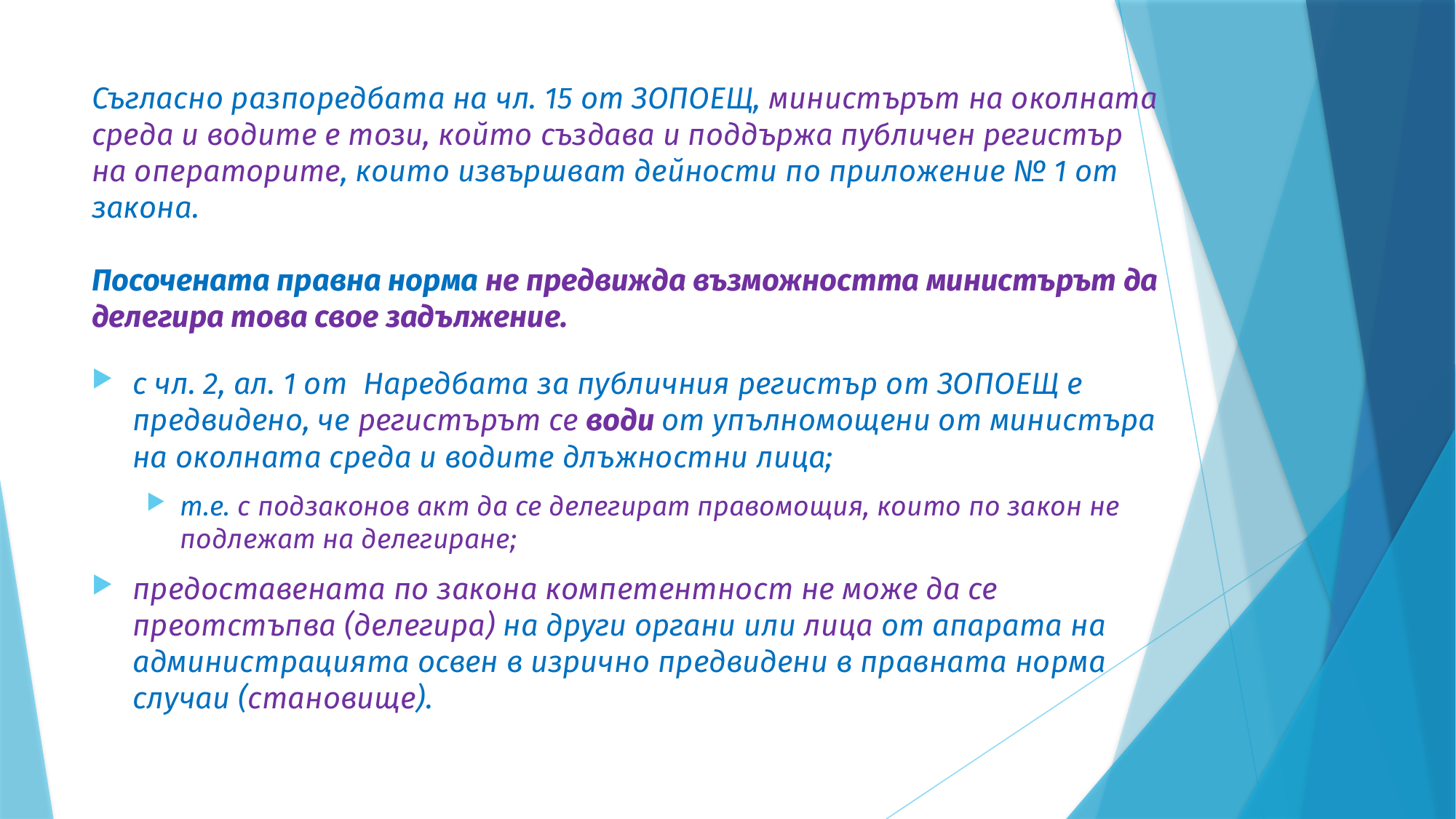

# Съгласно разпоредбата на чл. 15 от ЗОПОЕЩ, министърът на околната среда и водите е този, който създава и поддържа публичен регистър на операторите, които извършват дейности по приложение № 1 от закона. Посочената правна норма не предвижда възможността министърът да делегира това свое задължение.
с чл. 2, ал. 1 от  Наредбата за публичния регистър от ЗОПОЕЩ е предвидено, че регистърът се води от упълномощени от министъра на околната среда и водите длъжностни лица;
т.е. с подзаконов акт да се делегират правомощия, които по закон не подлежат на делегиране;
предоставената по закона компетентност не може да се преотстъпва (делегира) на други органи или лица от апарата на администрацията освен в изрично предвидени в правната норма случаи (становище).